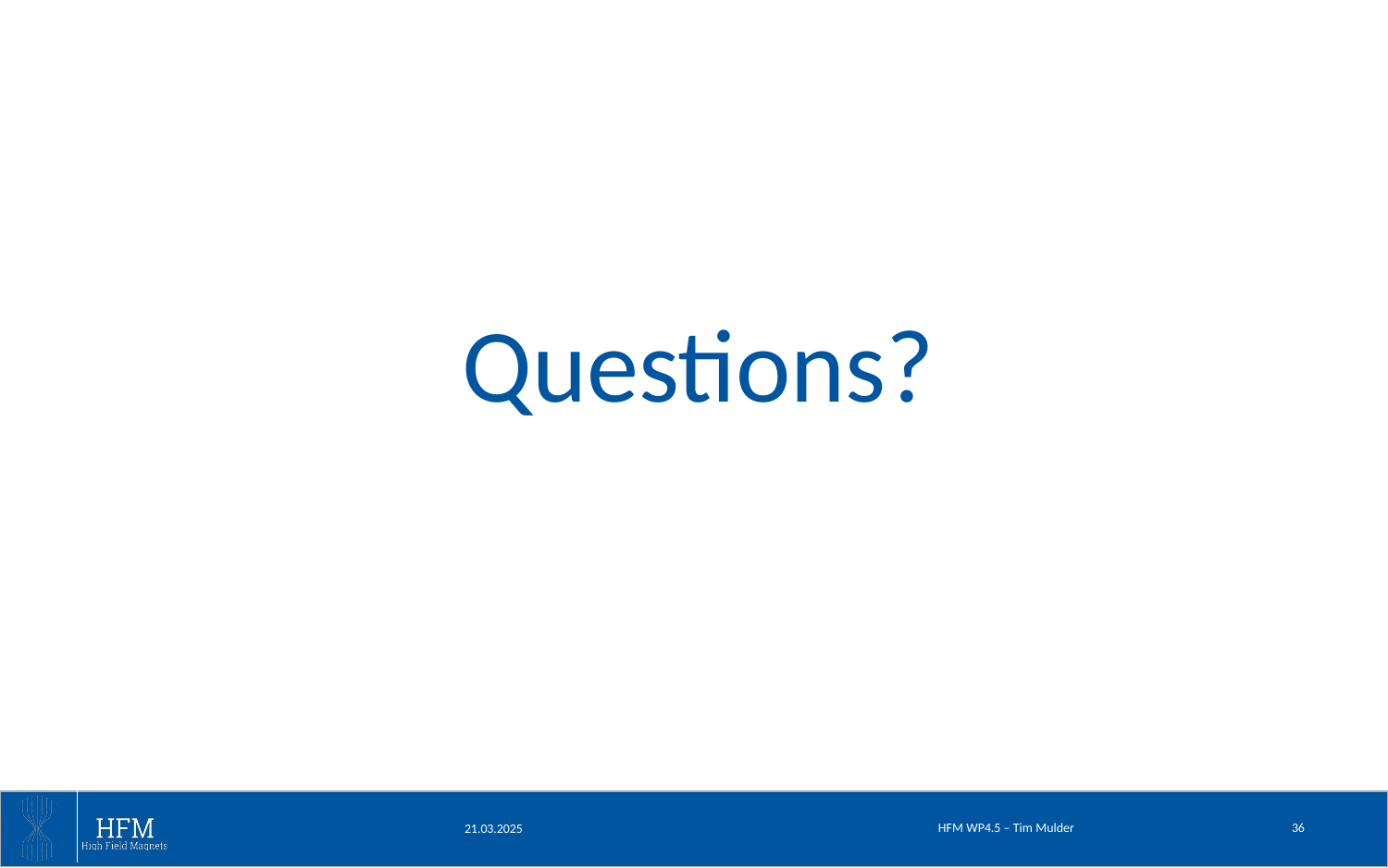

Questions?
HFM WP4.5 – Tim Mulder
36
21.03.2025